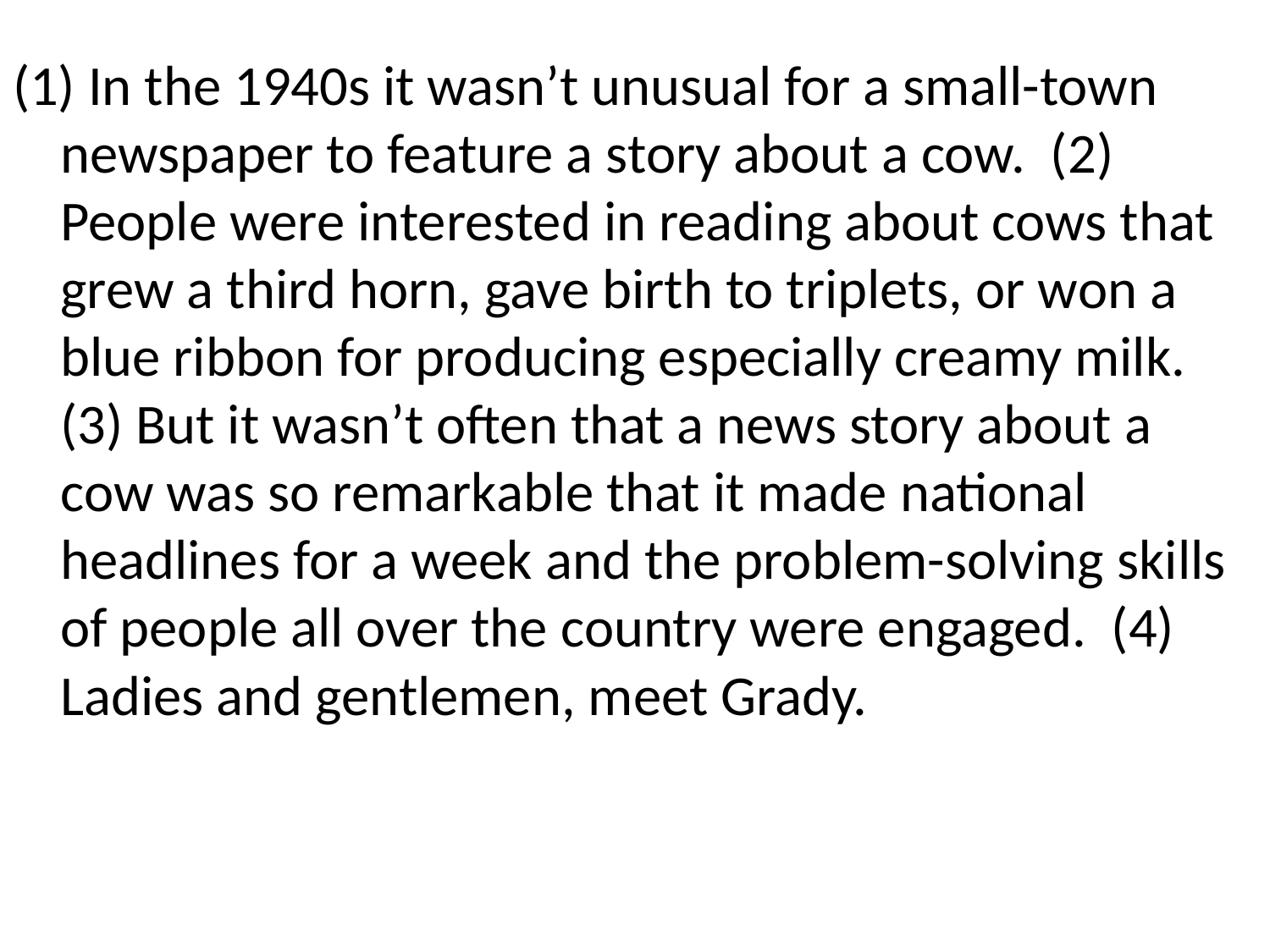

(1) In the 1940s it wasn’t unusual for a small-town newspaper to feature a story about a cow.  (2) People were interested in reading about cows that grew a third horn, gave birth to triplets, or won a blue ribbon for producing especially creamy milk.  (3) But it wasn’t often that a news story about a cow was so remarkable that it made national headlines for a week and the problem-solving skills of people all over the country were engaged.  (4) Ladies and gentlemen, meet Grady.